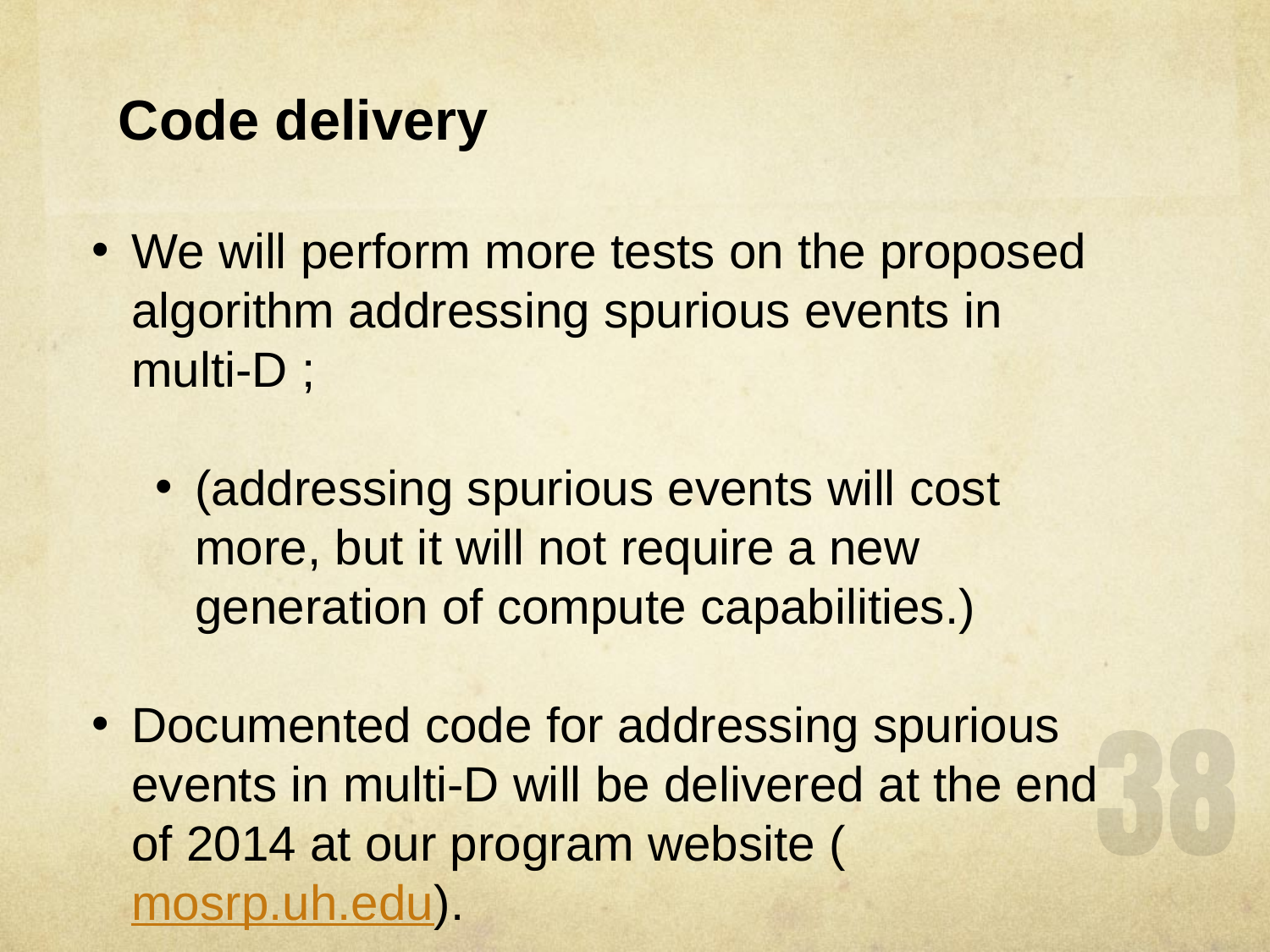

Code delivery
We will perform more tests on the proposed algorithm addressing spurious events in multi-D ;

(addressing spurious events will cost more, but it will not require a new generation of compute capabilities.)

Documented code for addressing spurious events in multi-D will be delivered at the end of 2014 at our program website (mosrp.uh.edu).
38